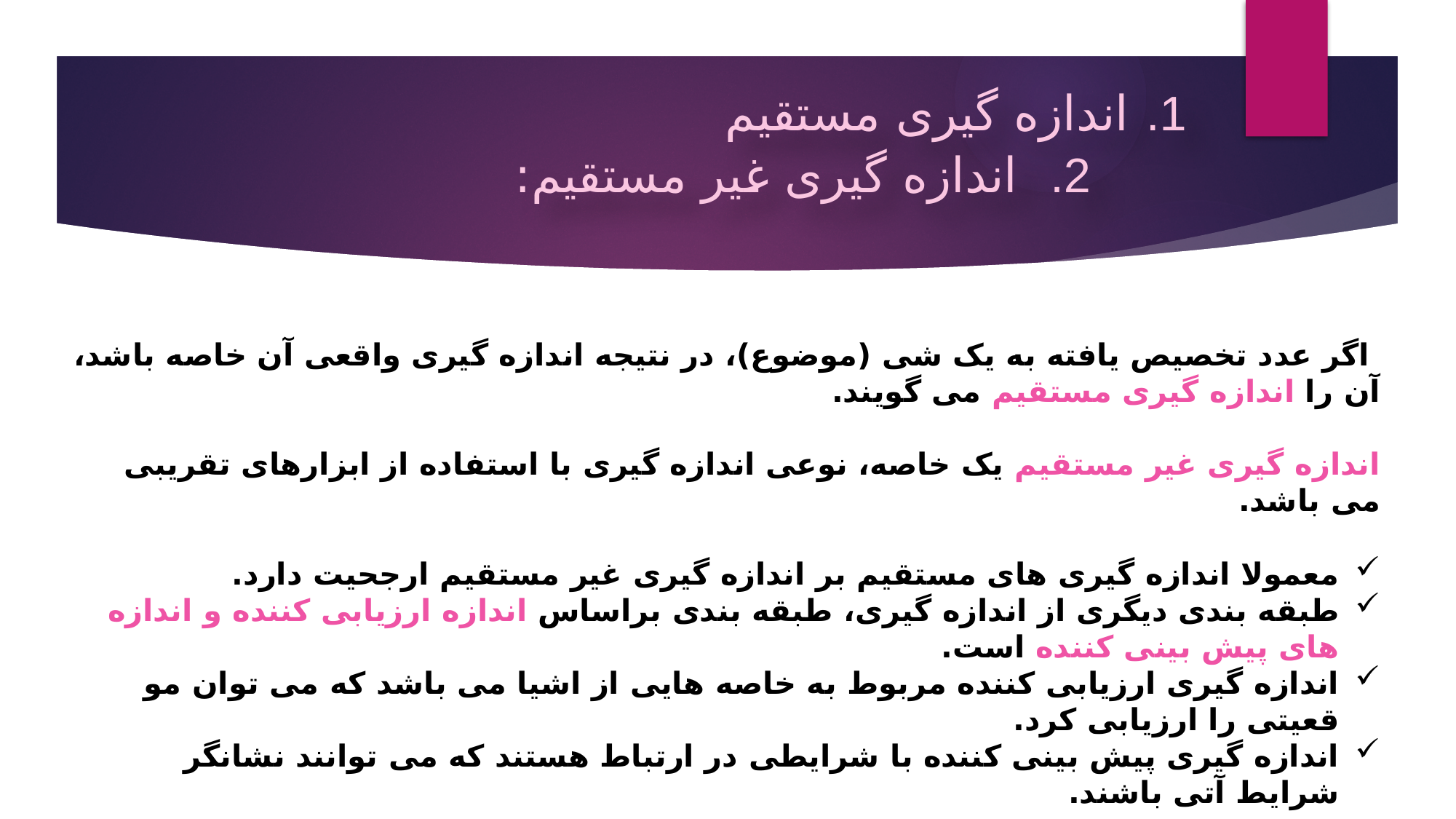

اندازه گیری مستقیم
 اندازه گیری غیر مستقیم:
 اگر عدد تخصیص یافته به یک شی (موضوع)، در نتیجه اندازه گیری واقعی آن خاصه باشد، آن را اندازه گیری مستقیم می گویند.

اندازه گیری غیر مستقیم یک خاصه، نوعی اندازه گیری با استفاده از ابزارهای تقریبی می باشد.

معمولا اندازه گیری های مستقیم بر اندازه گیری غیر مستقیم ارجحیت دارد.
طبقه بندی دیگری از اندازه گیری، طبقه بندی براساس اندازه ارزیابی کننده و اندازه های پیش بینی کننده است.
اندازه گیری ارزیابی کننده مربوط به خاصه هایی از اشیا می باشد که می توان مو قعیتی را ارزیابی کرد.
اندازه گیری پیش بینی کننده با شرایطی در ارتباط هستند که می توانند نشانگر شرایط آتی باشند.